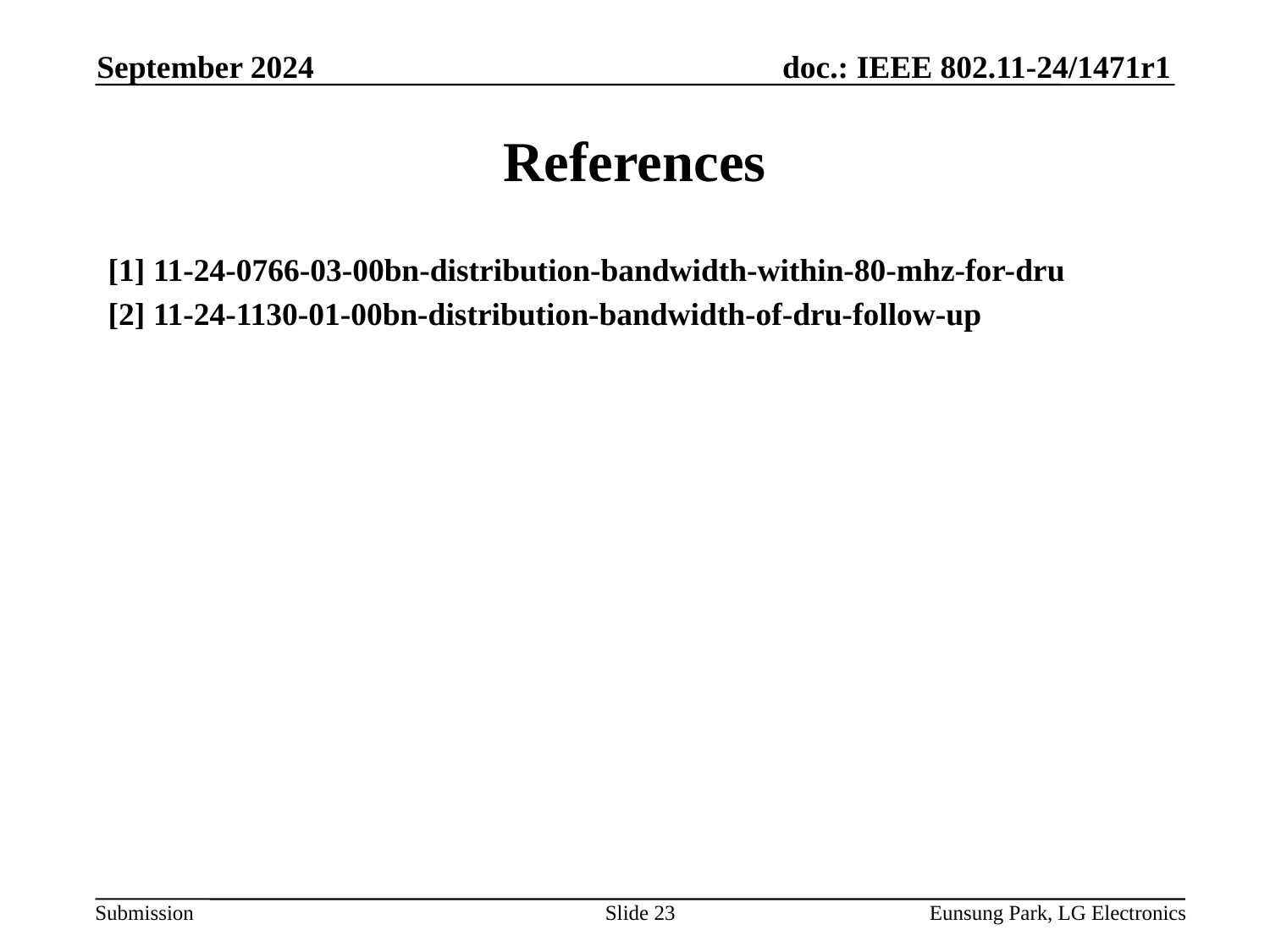

September 2024
# References
[1] 11-24-0766-03-00bn-distribution-bandwidth-within-80-mhz-for-dru
[2] 11-24-1130-01-00bn-distribution-bandwidth-of-dru-follow-up
Slide 23
Eunsung Park, LG Electronics